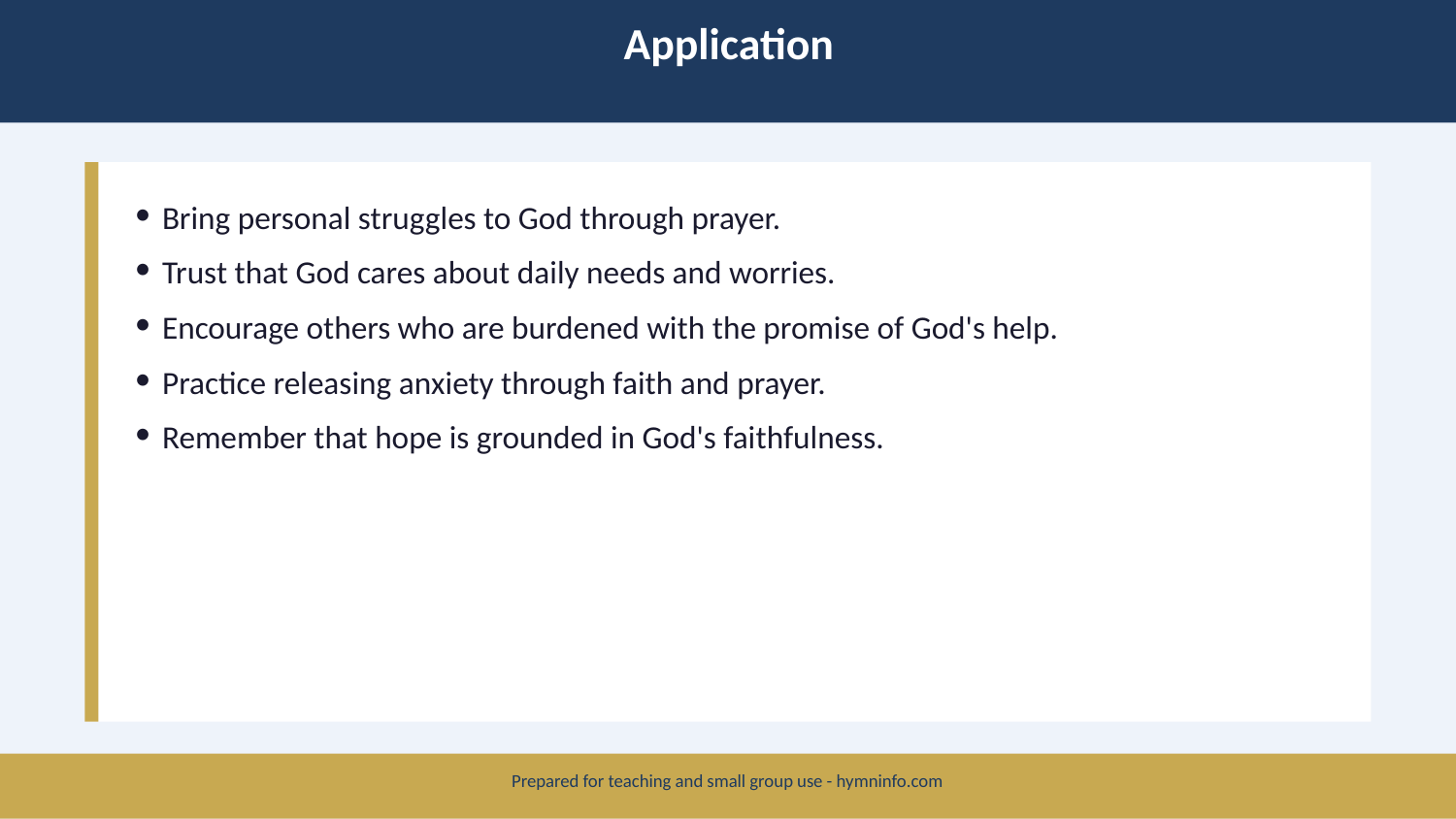

Application

Bring personal struggles to God through prayer.
Trust that God cares about daily needs and worries.
Encourage others who are burdened with the promise of God's help.
Practice releasing anxiety through faith and prayer.
Remember that hope is grounded in God's faithfulness.

Prepared for teaching and small group use - hymninfo.com